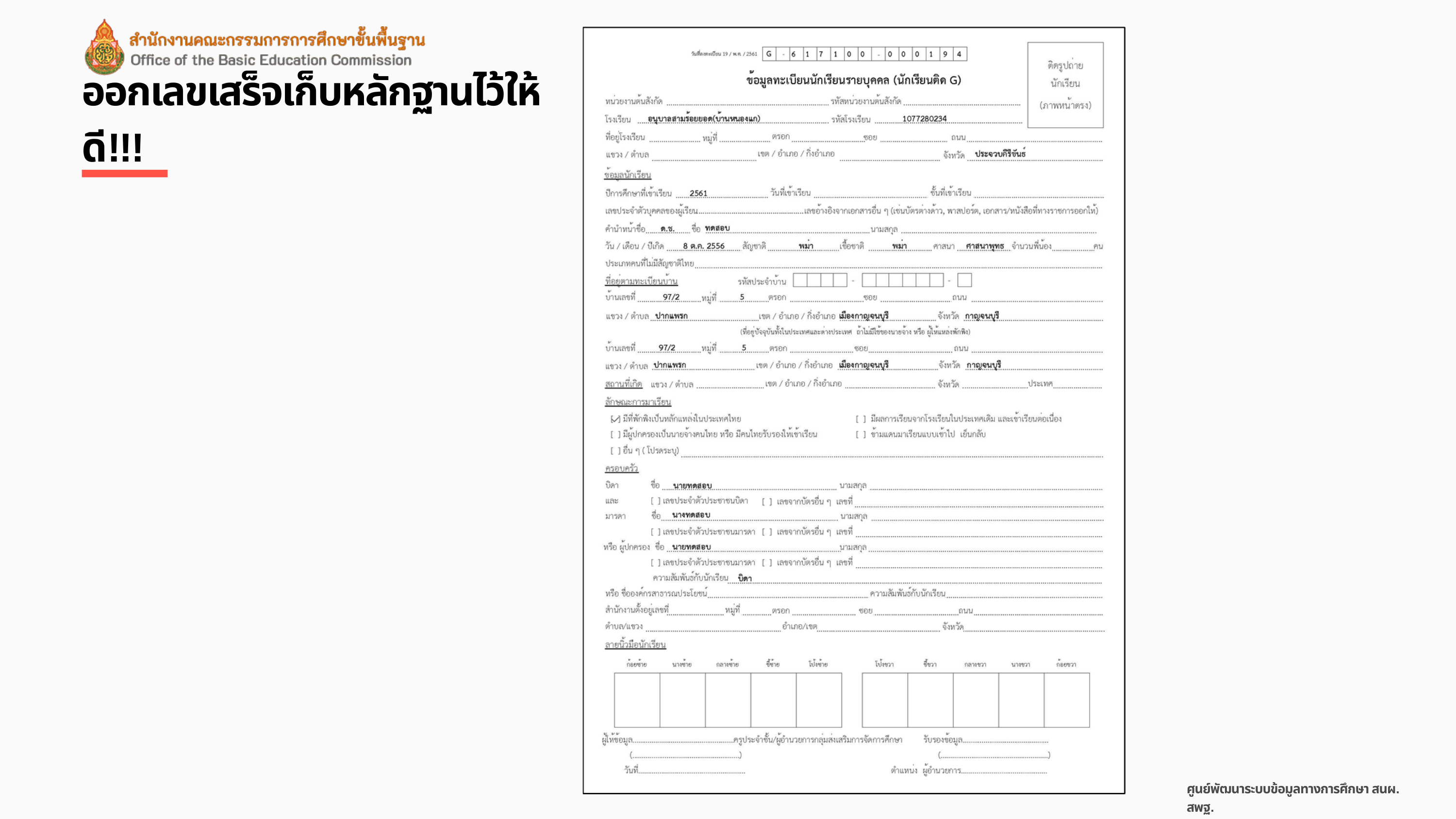

ออกเลขเสร็จเก็บหลักฐานไว้ให้ดี!!!

ศูนย์พัฒนาระบบข้อมูลทางการศึกษา สนผ. สพฐ.